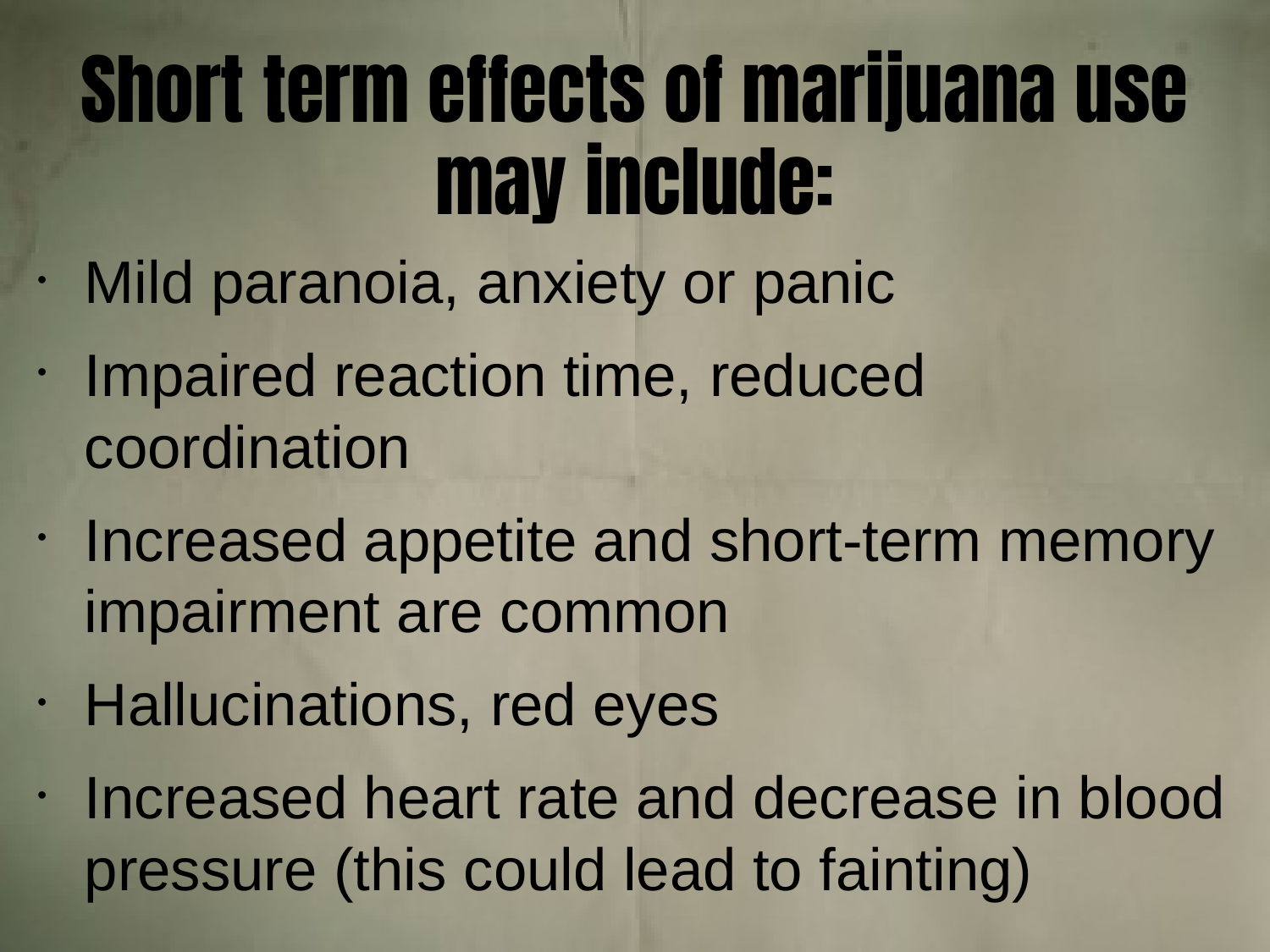

# Short term effects of marijuana use may include:
Mild paranoia, anxiety or panic
Impaired reaction time, reduced coordination
Increased appetite and short-term memory impairment are common
Hallucinations, red eyes
Increased heart rate and decrease in blood pressure (this could lead to fainting)